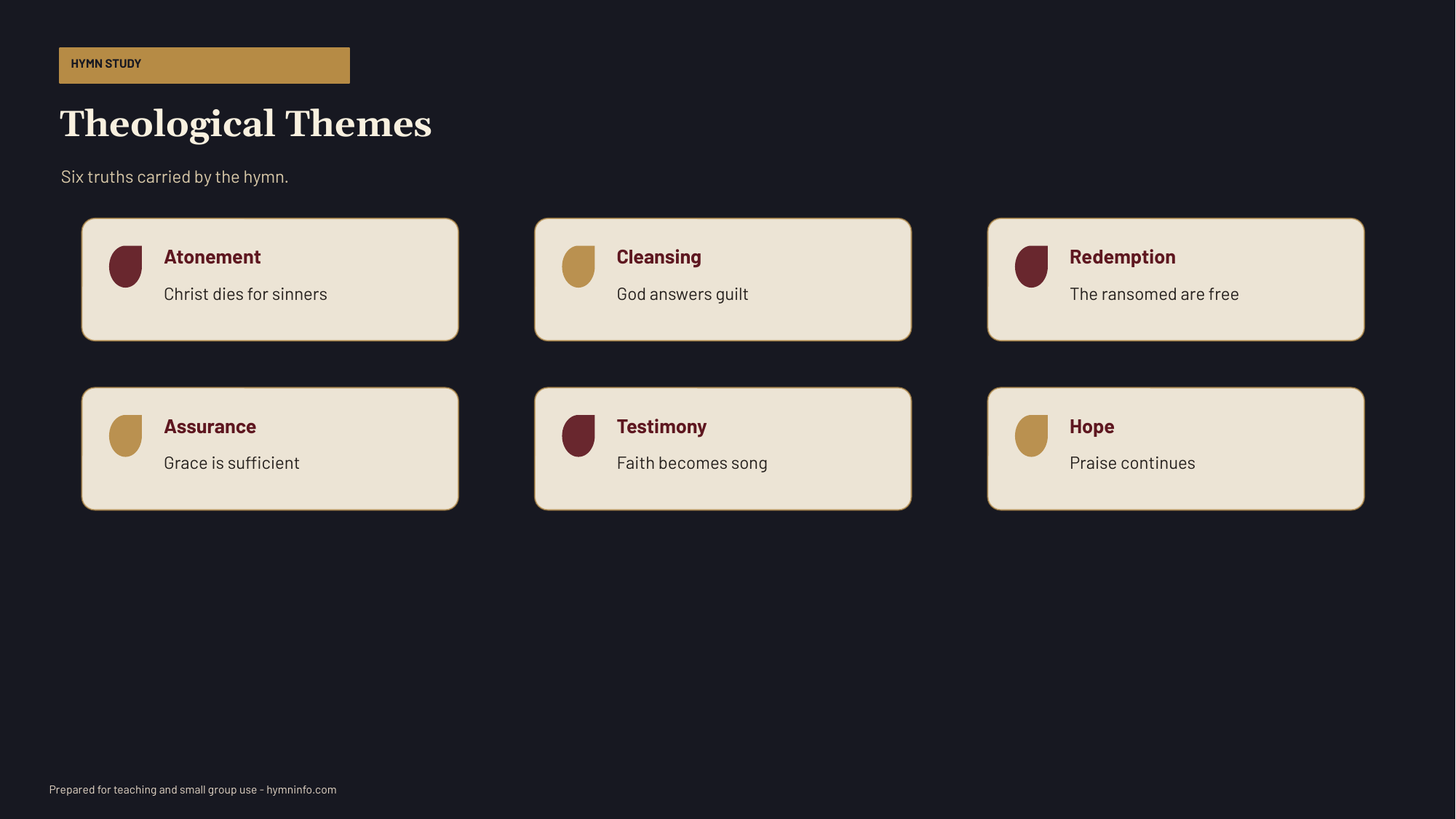

HYMN STUDY
Theological Themes
Six truths carried by the hymn.

Atonement
Cleansing
Redemption

Christ dies for sinners
God answers guilt
The ransomed are free

Assurance
Testimony
Hope

Grace is sufficient
Faith becomes song
Praise continues
Prepared for teaching and small group use - hymninfo.com